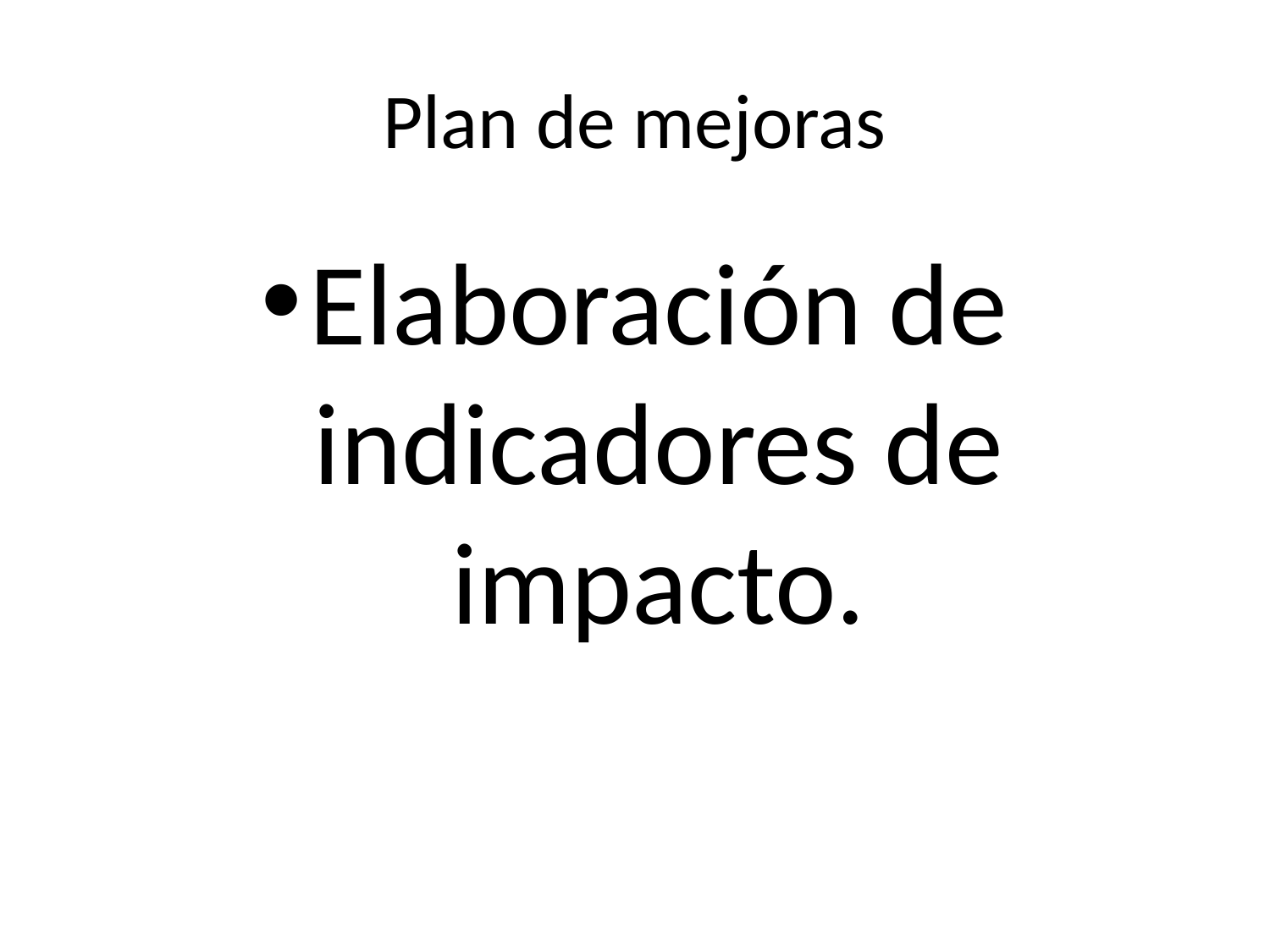

# Plan de mejoras
Elaboración de indicadores de impacto.